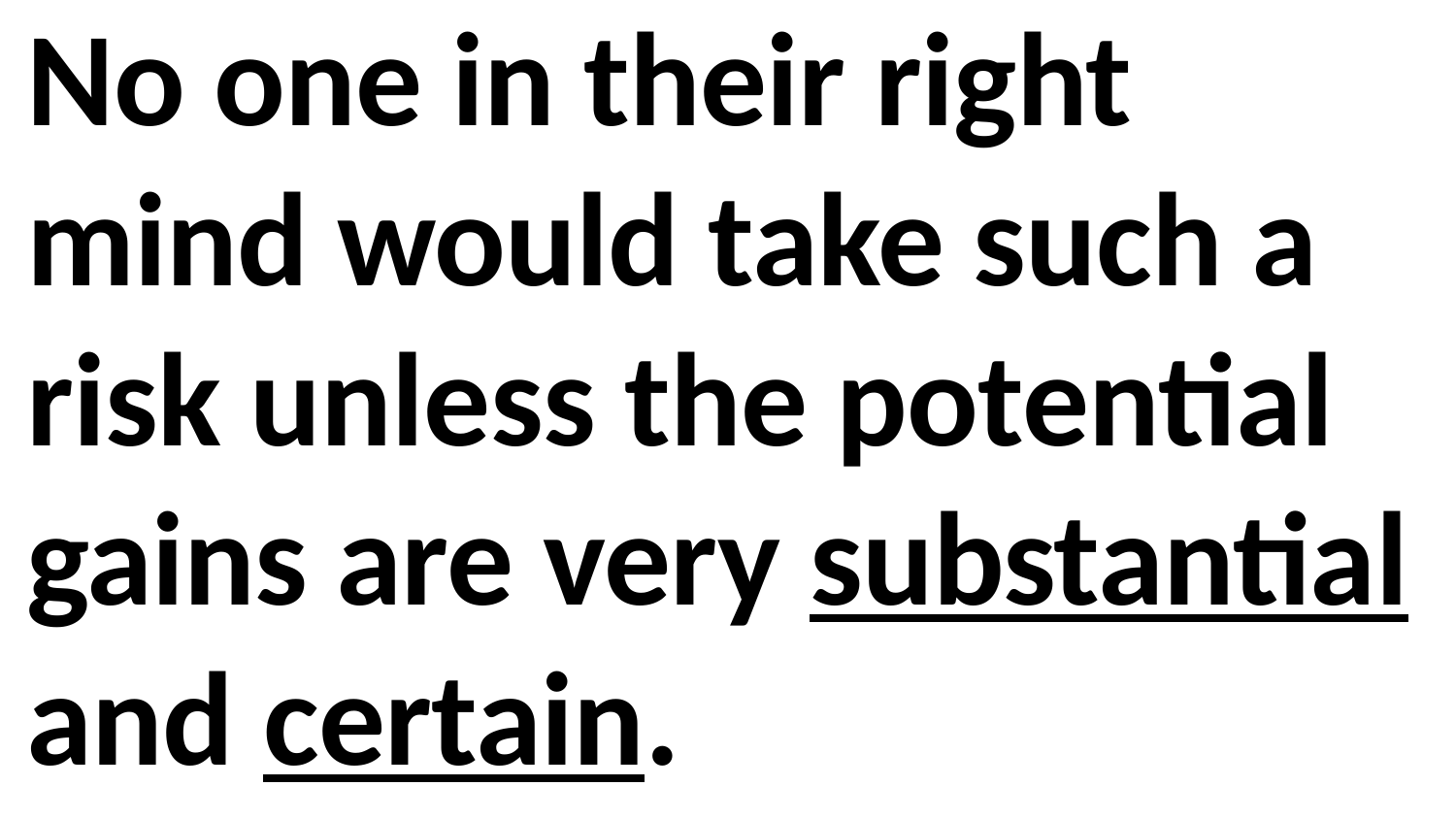

No one in their right mind would take such a risk unless the potential gains are very substantial and certain.